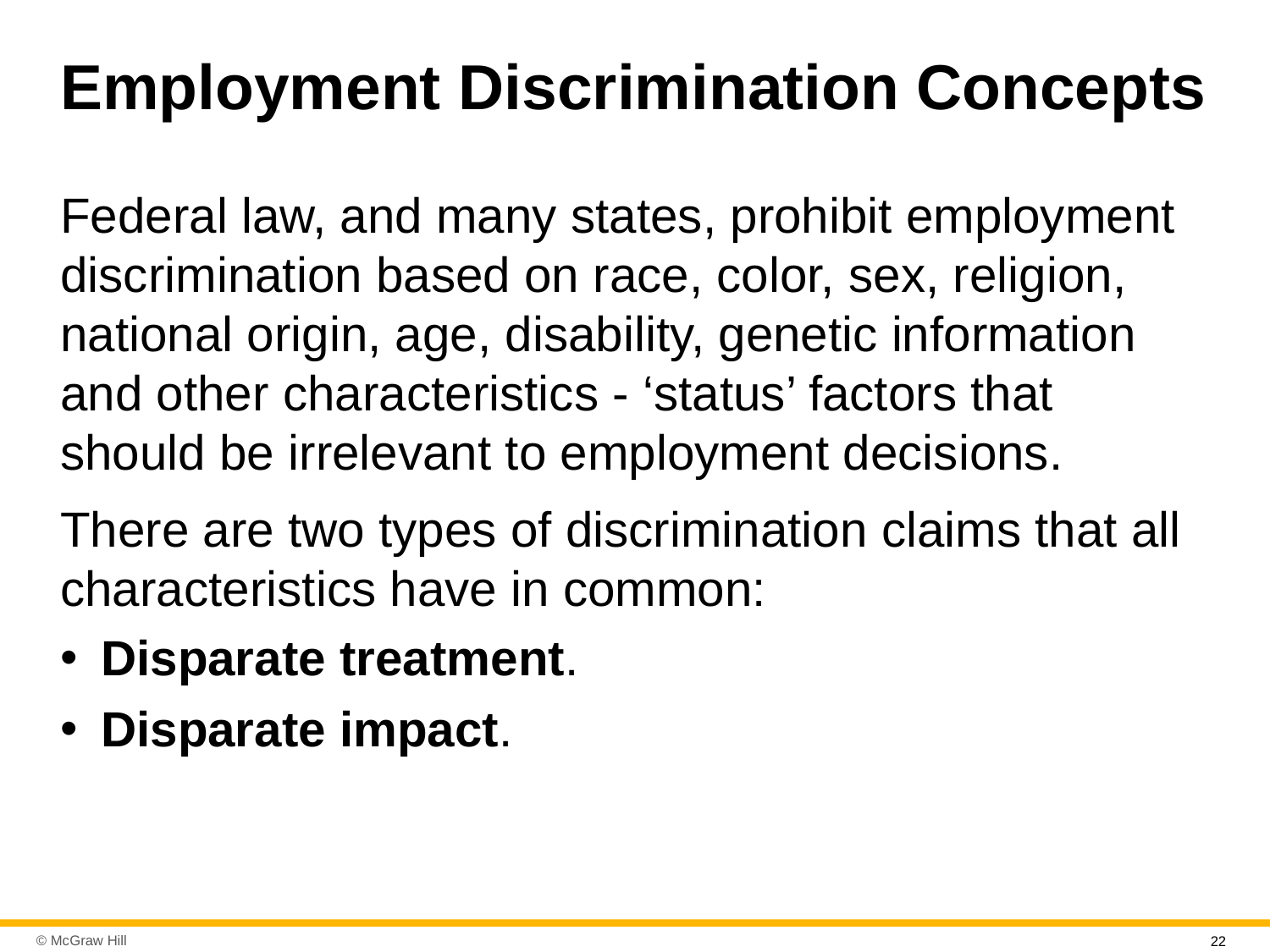

# Employment Discrimination Concepts
Federal law, and many states, prohibit employment discrimination based on race, color, sex, religion, national origin, age, disability, genetic information and other characteristics - ‘status’ factors that should be irrelevant to employment decisions.
There are two types of discrimination claims that all characteristics have in common:
Disparate treatment.
Disparate impact.
22